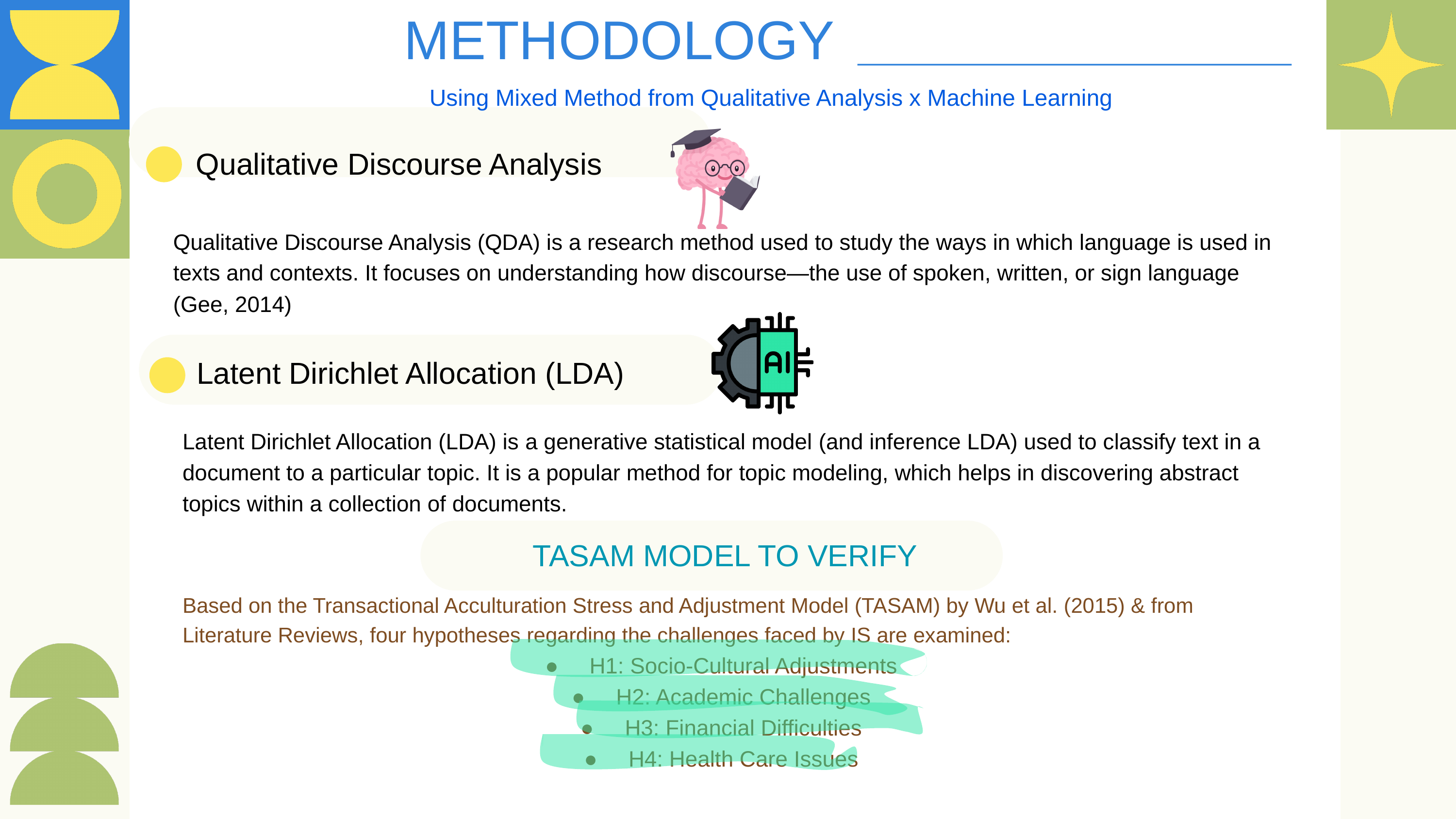

METHODOLOGY

Using Mixed Method from Qualitative Analysis x Machine Learning

Qualitative Discourse Analysis

Qualitative Discourse Analysis (QDA) is a research method used to study the ways in which language is used in texts and contexts. It focuses on understanding how discourse—the use of spoken, written, or sign language (Gee, 2014)

Latent Dirichlet Allocation (LDA)

Latent Dirichlet Allocation (LDA) is a generative statistical model (and inference LDA) used to classify text in a document to a particular topic. It is a popular method for topic modeling, which helps in discovering abstract topics within a collection of documents.

TASAM MODEL TO VERIFY
Based on the Transactional Acculturation Stress and Adjustment Model (TASAM) by Wu et al. (2015) & from Literature Reviews, four hypotheses regarding the challenges faced by IS are examined:
●     H1: Socio-Cultural Adjustments
●     H2: Academic Challenges
●     H3: Financial Difficulties
●     H4: Health Care Issues